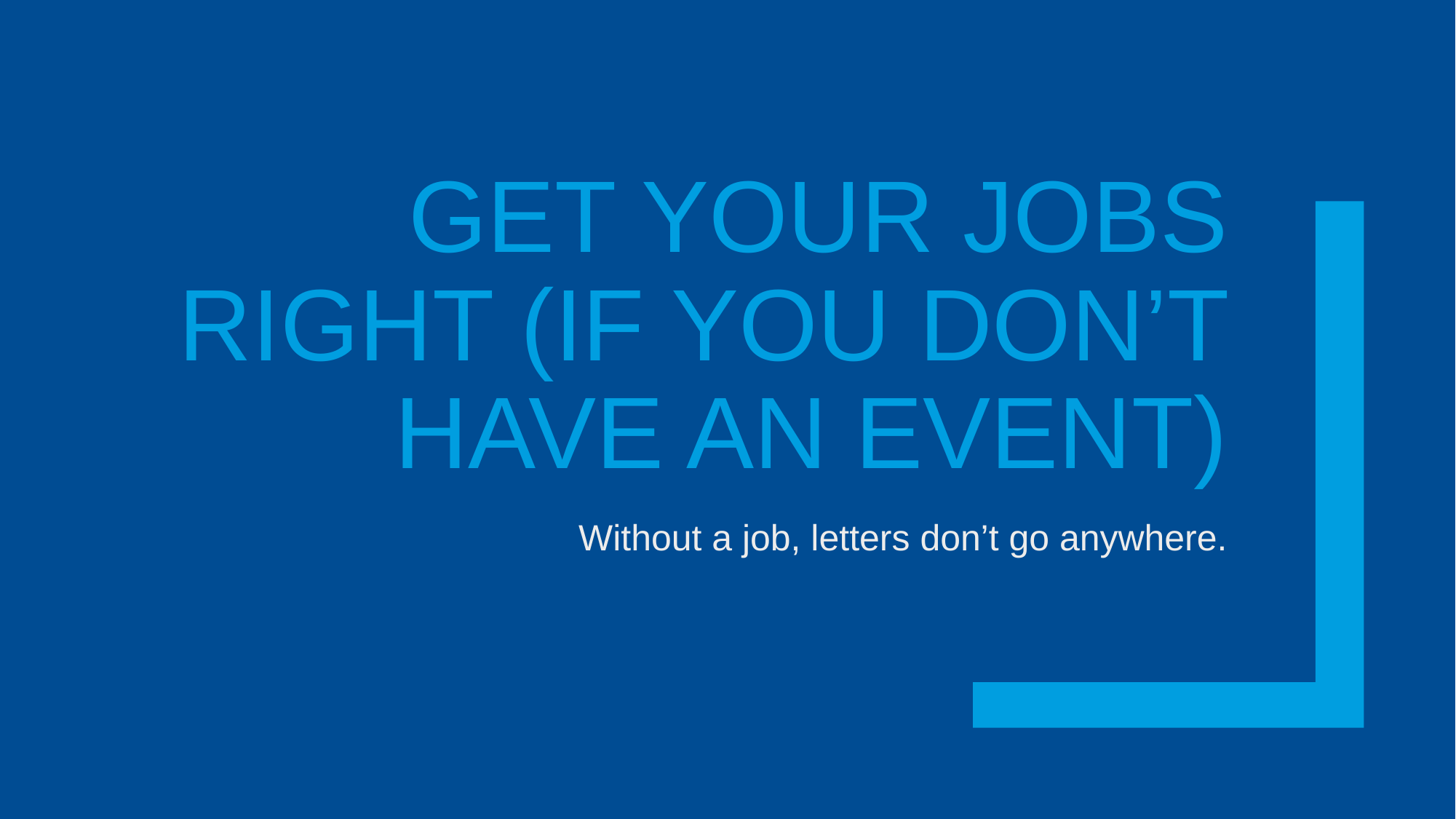

# Get Your jobs right (if you don’t have an event)
Without a job, letters don’t go anywhere.